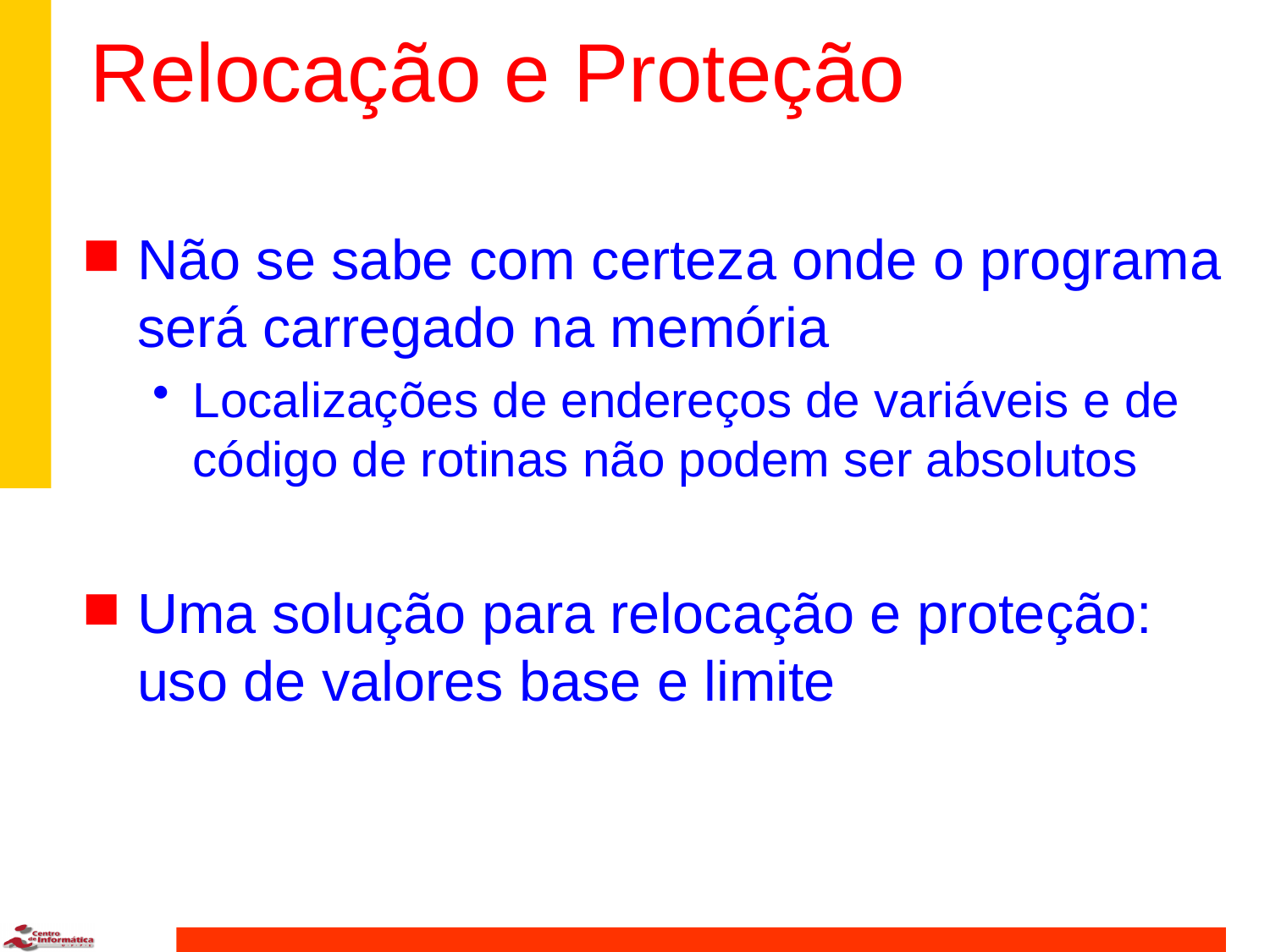

# Relocação e Proteção
Não se sabe com certeza onde o programa será carregado na memória
Localizações de endereços de variáveis e de código de rotinas não podem ser absolutos

Uma solução para relocação e proteção: uso de valores base e limite